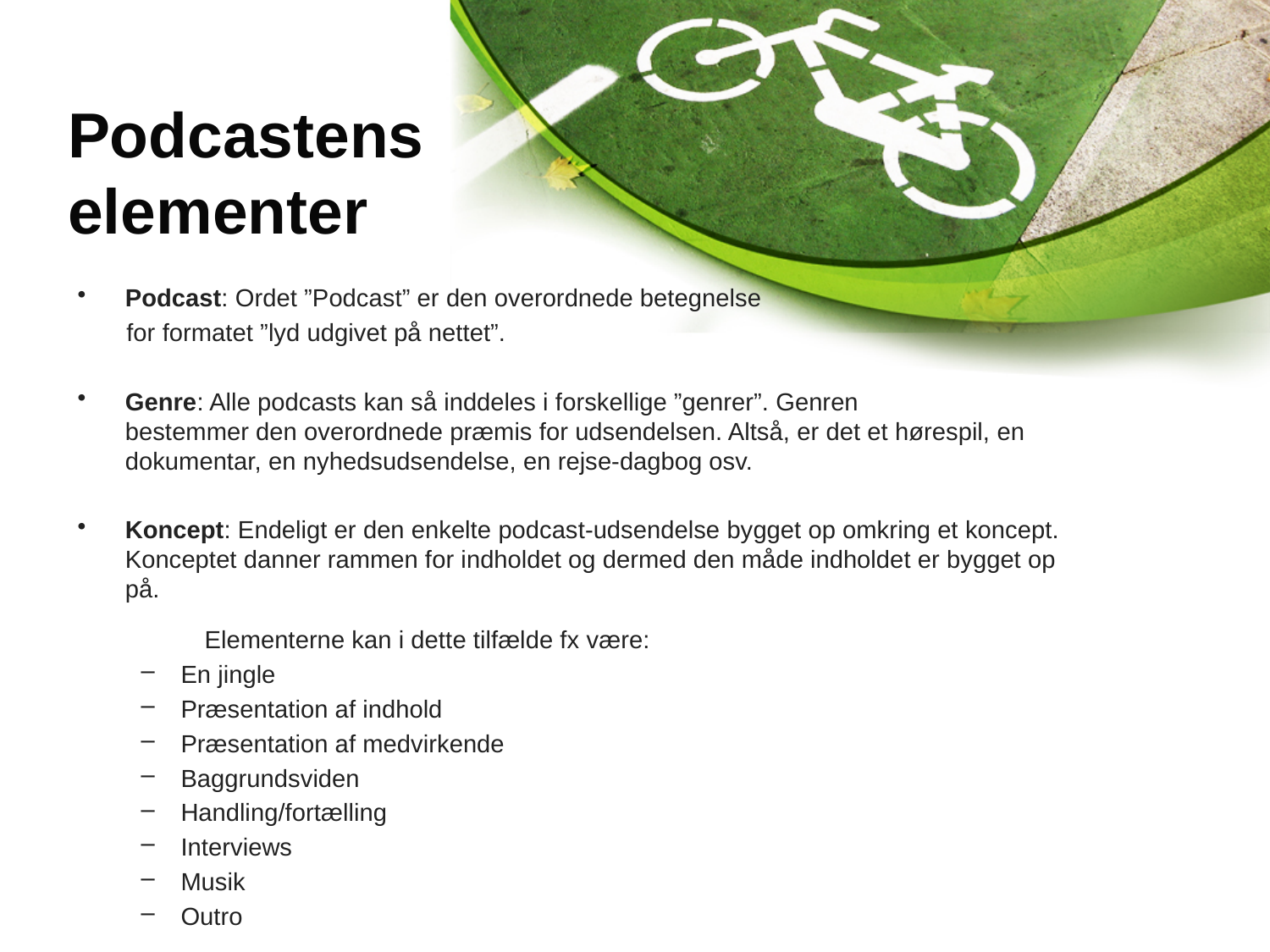

# Podcastens elementer
Podcast: Ordet ”Podcast” er den overordnede betegnelse
       for formatet ”lyd udgivet på nettet”.

Genre: Alle podcasts kan så inddeles i forskellige ”genrer”. Genren bestemmer den overordnede præmis for udsendelsen. Altså, er det et hørespil, en dokumentar, en nyhedsudsendelse, en rejse-dagbog osv.

Koncept: Endeligt er den enkelte podcast-udsendelse bygget op omkring et koncept. Konceptet danner rammen for indholdet og dermed den måde indholdet er bygget op på.
	Elementerne kan i dette tilfælde fx være:
En jingle
Præsentation af indhold
Præsentation af medvirkende
Baggrundsviden
Handling/fortælling
Interviews
Musik
Outro